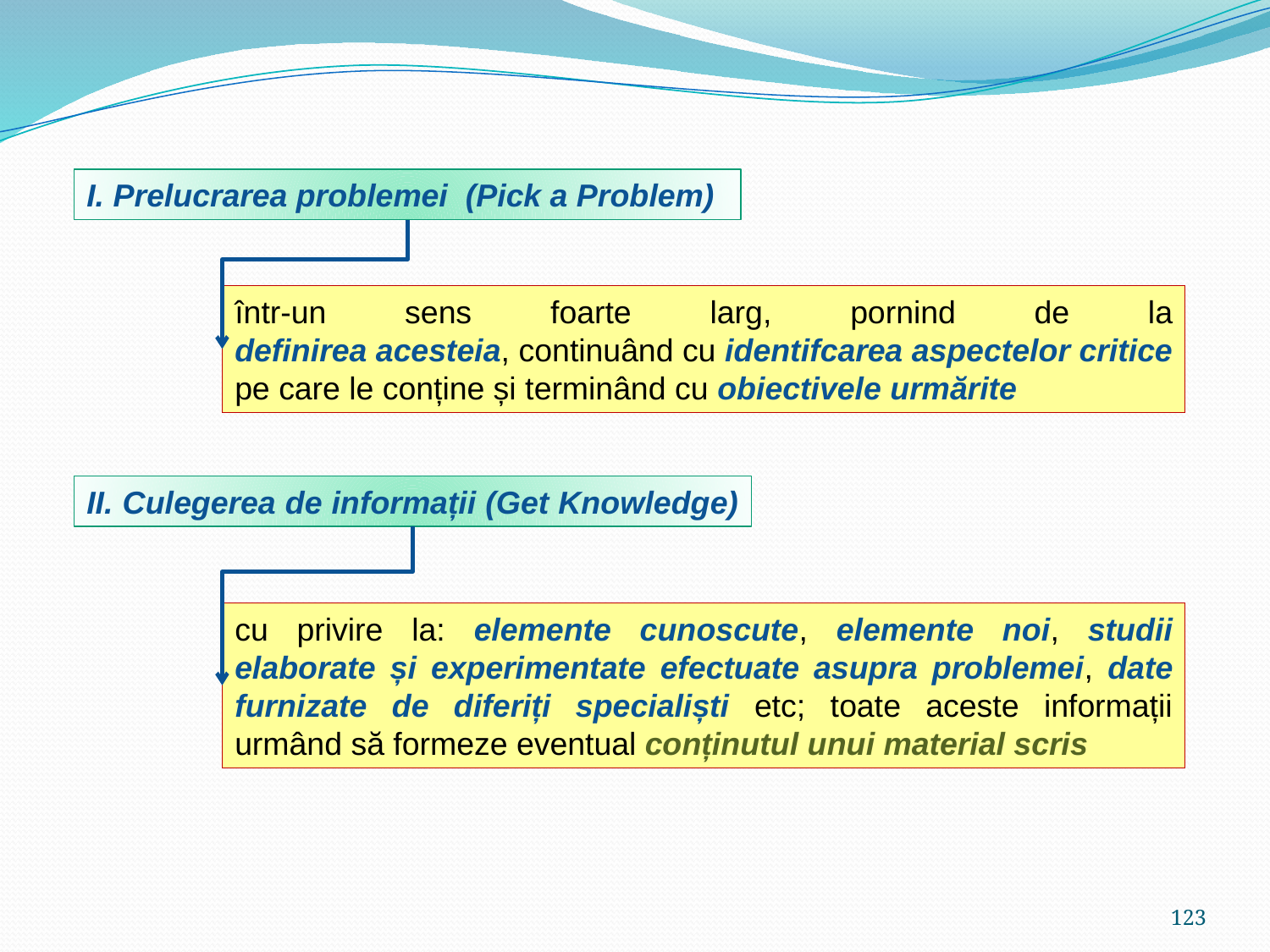

I. Prelucrarea problemei  (Pick a Problem)
într-un sens foarte larg, pornind de la
definirea acesteia, continuând cu identifcarea aspectelor critice pe care le conține și terminând cu obiectivele urmărite
II. Culegerea de informații (Get Knowledge)
cu privire la: elemente cunoscute, elemente noi, studii elaborate și experimentate efectuate asupra problemei, date furnizate de diferiți specialiști etc; toate aceste informații urmând să formeze eventual conținutul unui material scris
123